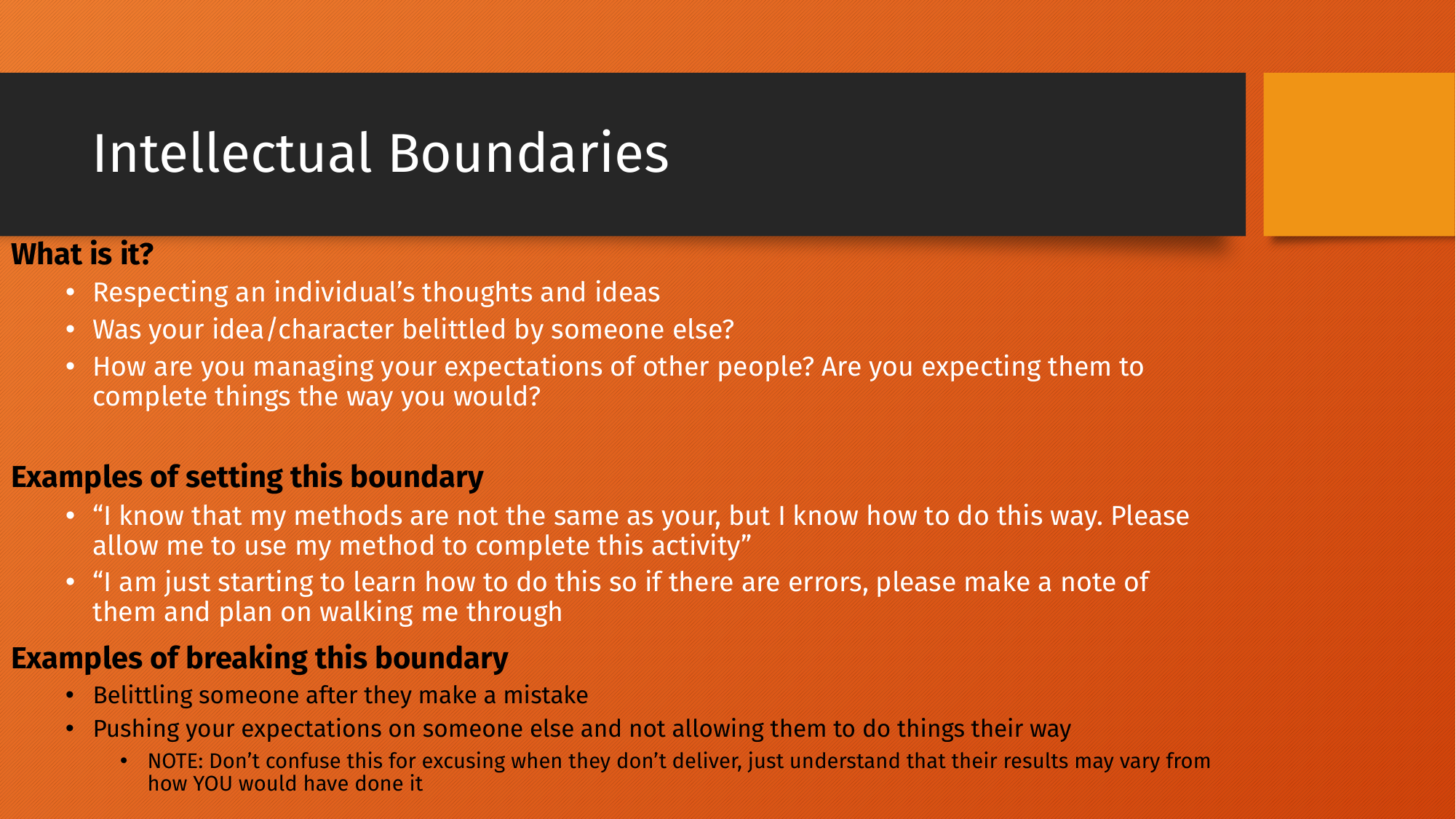

# Intellectual Boundaries
What is it?
Respecting an individual’s thoughts and ideas
Was your idea/character belittled by someone else?
How are you managing your expectations of other people? Are you expecting them to complete things the way you would?

Examples of setting this boundary
“I know that my methods are not the same as your, but I know how to do this way. Please allow me to use my method to complete this activity”
“I am just starting to learn how to do this so if there are errors, please make a note of them and plan on walking me through
Examples of breaking this boundary
Belittling someone after they make a mistake
Pushing your expectations on someone else and not allowing them to do things their way
NOTE: Don’t confuse this for excusing when they don’t deliver, just understand that their results may vary from how YOU would have done it